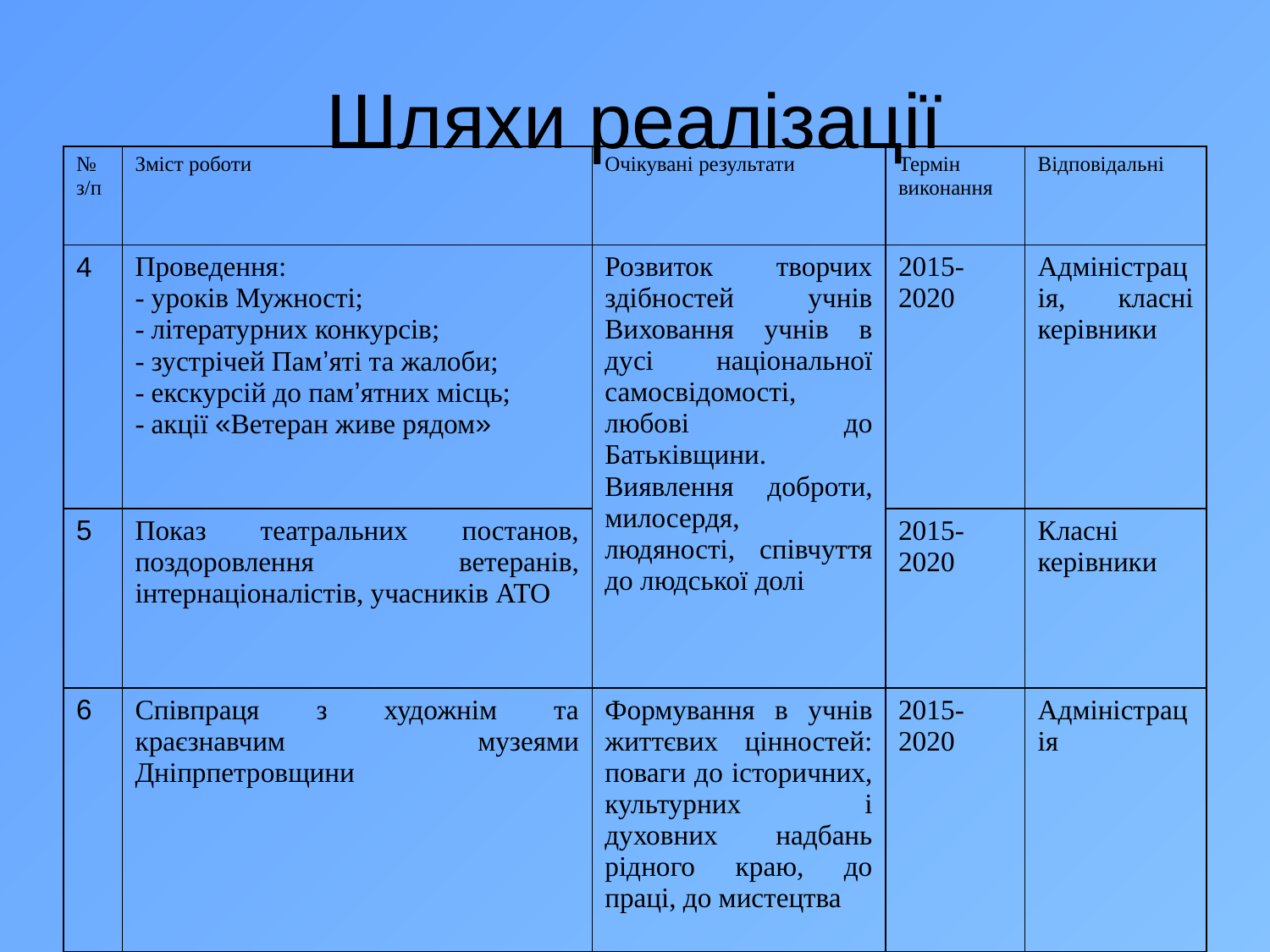

# Шляхи реалізації
| № з/п | Зміст роботи | Очікувані результати | Термін виконання | Відповідальні |
| --- | --- | --- | --- | --- |
| 4 | Проведення: - уроків Мужності; - літературних конкурсів; - зустрічей Пам’яті та жалоби; - екскурсій до пам’ятних місць; - акції «Ветеран живе рядом» | Розвиток творчих здібностей учнів Виховання учнів в дусі національної самосвідомості, любові до Батьківщини. Виявлення доброти, милосердя, людяності, співчуття до людської долі | 2015-2020 | Адміністрація, класні керівники |
| 5 | Показ театральних постанов, поздоровлення ветеранів, інтернаціоналістів, учасників АТО |  | 2015-2020 | Класні керівники |
| 6 | Співпраця з художнім та краєзнавчим музеями Дніпрпетровщини | Формування в учнів життєвих цінностей: поваги до історичних, культурних і духовних надбань рідного краю, до праці, до мистецтва | 2015-2020 | Адміністрація |